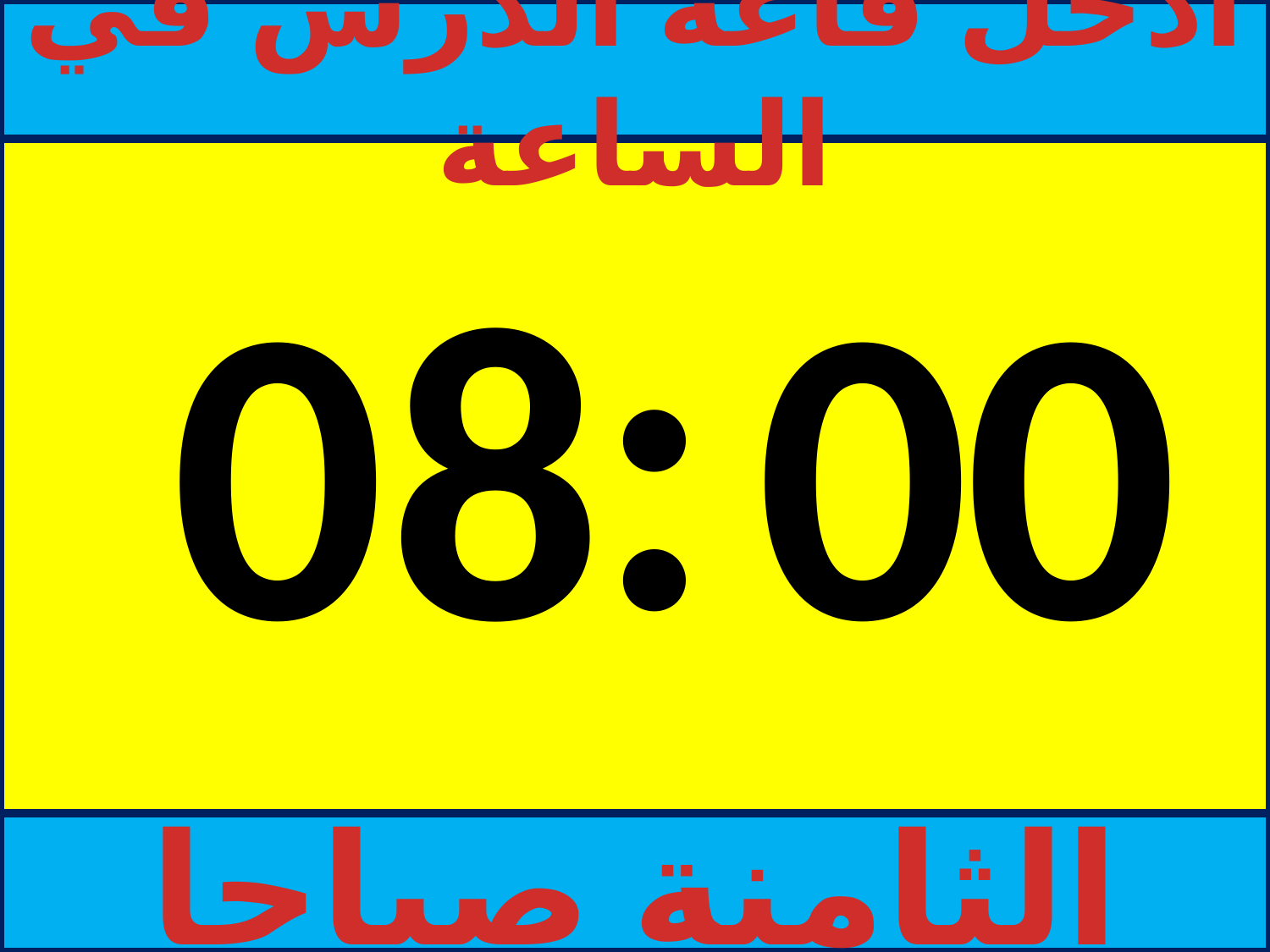

أدخل قاعة الدرس في الساعة
#
:
0
8
0
0
الثامنة صباحا